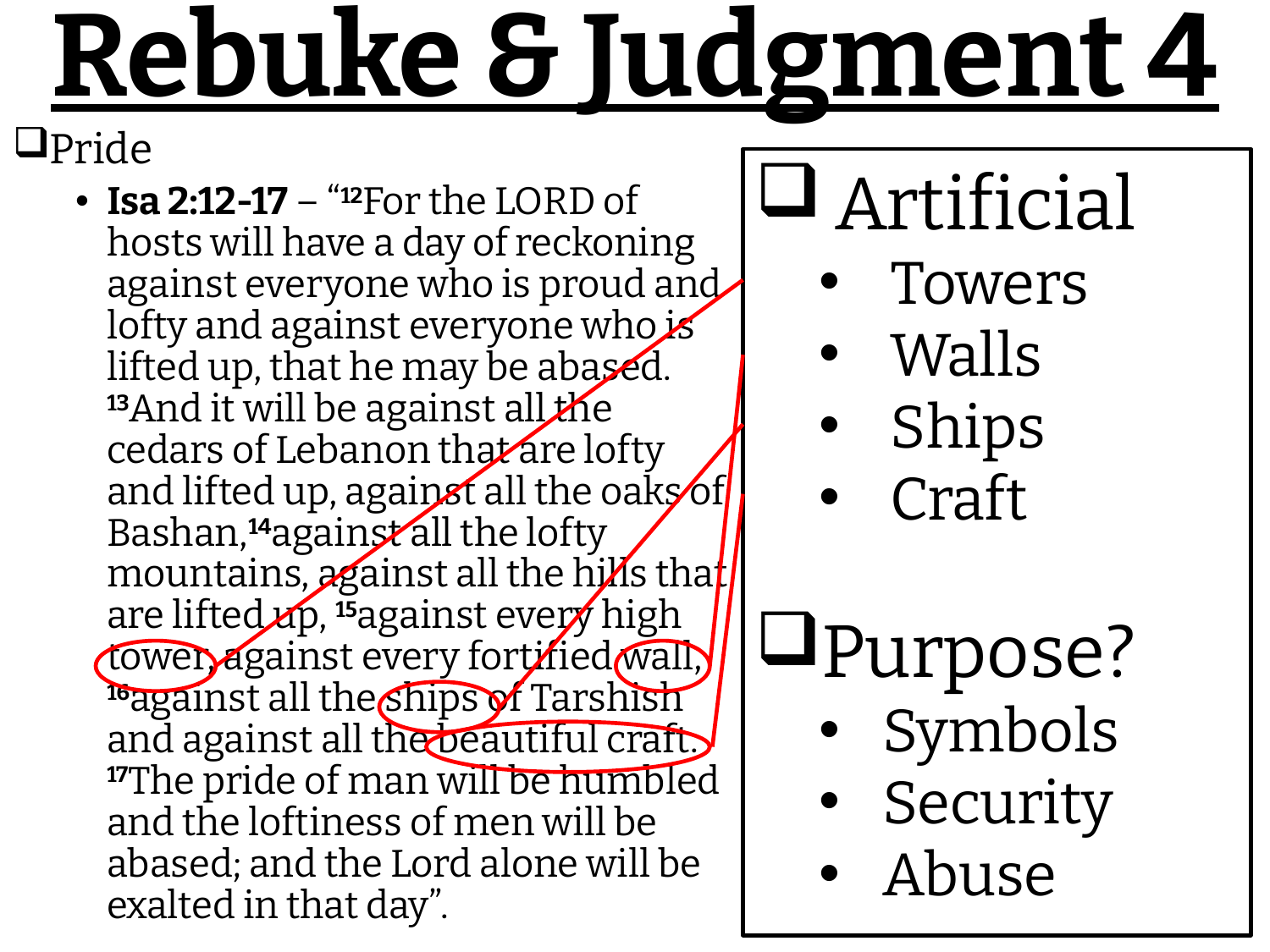

# Rebuke & Judgment 4
Pride
Isa 2:12-17 – “12For the Lord of hosts will have a day of reckoning against everyone who is proud and lofty and against everyone who is lifted up, that he may be abased. 13And it will be against all the cedars of Lebanon that are lofty and lifted up, against all the oaks of Bashan,14against all the lofty mountains, against all the hills that are lifted up, 15against every high tower, against every fortified wall, 16against all the ships of Tarshish and against all the beautiful craft. 17The pride of man will be humbled and the loftiness of men will be abased; and the Lord alone will be exalted in that day”.
Artificial
Towers
Walls
Ships
Craft

Purpose?
Symbols
Security
Abuse